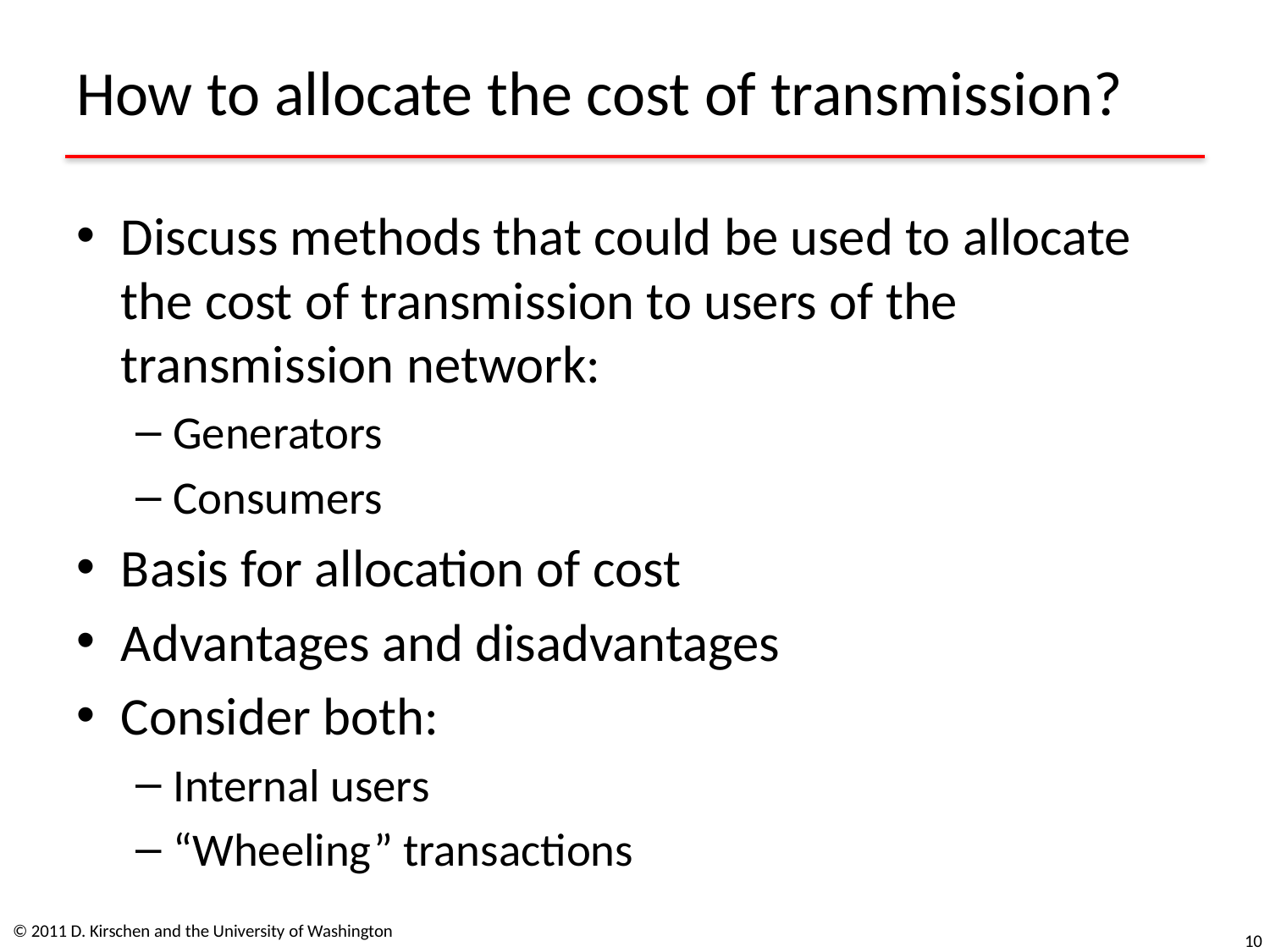

# How to allocate the cost of transmission?
Discuss methods that could be used to allocate the cost of transmission to users of the transmission network:
Generators
Consumers
Basis for allocation of cost
Advantages and disadvantages
Consider both:
Internal users
“Wheeling” transactions
© 2011 D. Kirschen and the University of Washington
10